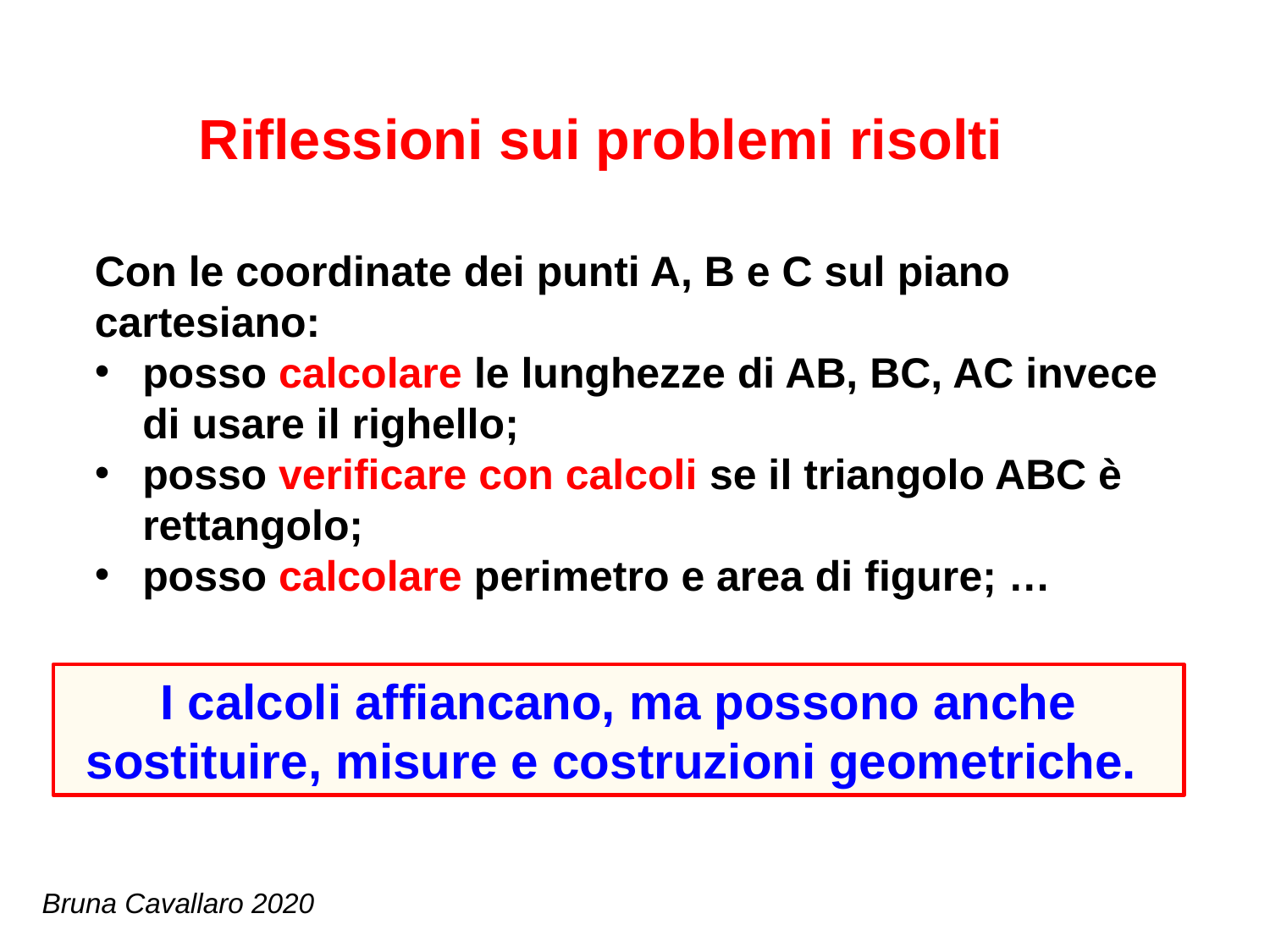

Riflessioni sui problemi risolti
Con le coordinate dei punti A, B e C sul piano cartesiano:
posso calcolare le lunghezze di AB, BC, AC invece di usare il righello;
posso verificare con calcoli se il triangolo ABC è rettangolo;
posso calcolare perimetro e area di figure; …
I calcoli affiancano, ma possono anche sostituire, misure e costruzioni geometriche.
Bruna Cavallaro 2020